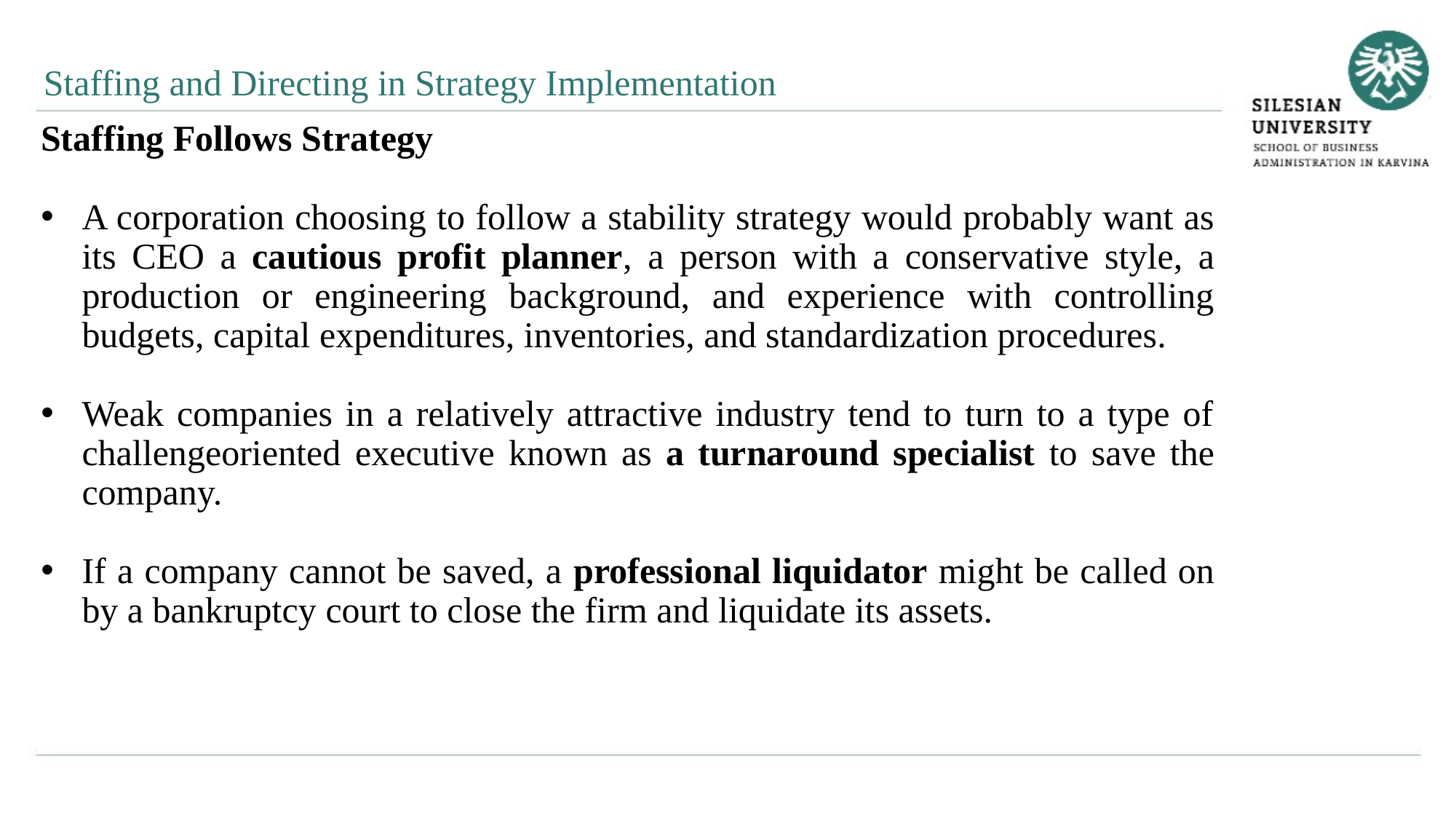

Staffing and Directing in Strategy Implementation
Staffing Follows Strategy

A corporation choosing to follow a stability strategy would probably want as its CEO a cautious profit planner, a person with a conservative style, a production or engineering background, and experience with controlling budgets, capital expenditures, inventories, and standardization procedures.

Weak companies in a relatively attractive industry tend to turn to a type of challengeoriented executive known as a turnaround specialist to save the company.

If a company cannot be saved, a professional liquidator might be called on by a bankruptcy court to close the firm and liquidate its assets.